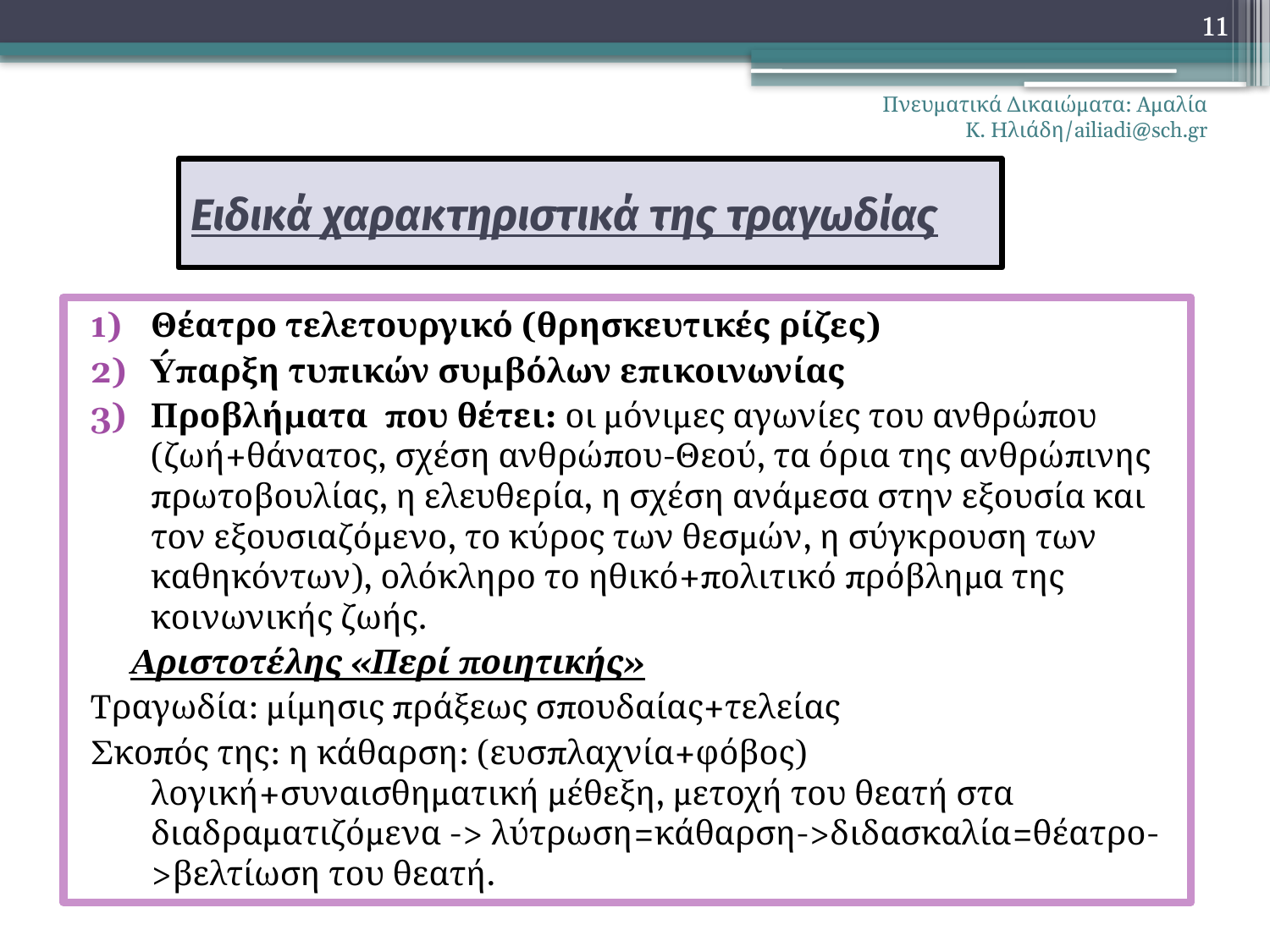

11
Πνευματικά Δικαιώματα: Αμαλία Κ. Ηλιάδη/ailiadi@sch.gr
# Ειδικά χαρακτηριστικά της τραγωδίας
Θέατρο τελετουργικό (θρησκευτικές ρίζες)
Ύπαρξη τυπικών συμβόλων επικοινωνίας
Προβλήματα  που θέτει: οι μόνιμες αγωνίες του ανθρώπου (ζωή+θάνατος, σχέση ανθρώπου-Θεού, τα όρια της ανθρώπινης πρωτοβουλίας, η ελευθερία, η σχέση ανάμεσα στην εξουσία και τον εξουσιαζόμενο, το κύρος των θεσμών, η σύγκρουση των καθηκόντων), ολόκληρο το ηθικό+πολιτικό πρόβλημα της κοινωνικής ζωής.
     Αριστοτέλης «Περί ποιητικής»
Τραγωδία: μίμησις πράξεως σπουδαίας+τελείας
Σκοπός της: η κάθαρση: (ευσπλαχνία+φόβος) λογική+συναισθηματική μέθεξη, μετοχή του θεατή στα διαδραματιζόμενα -> λύτρωση=κάθαρση->διδασκαλία=θέατρο->βελτίωση του θεατή.